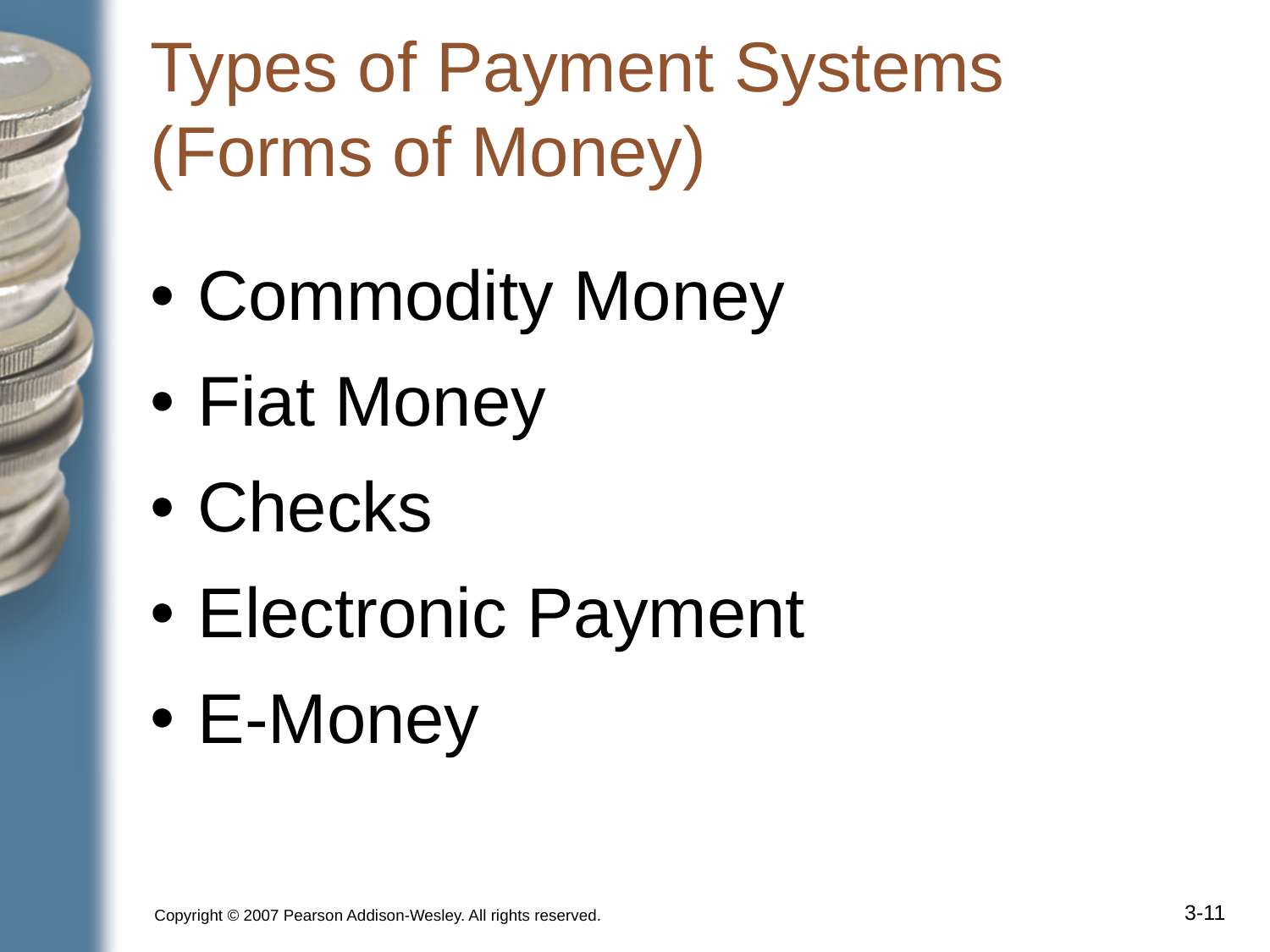

# Types of Payment Systems (Forms of Money)
Commodity Money
Fiat Money
Checks
Electronic Payment
E-Money
Copyright © 2007 Pearson Addison-Wesley. All rights reserved.
3-11